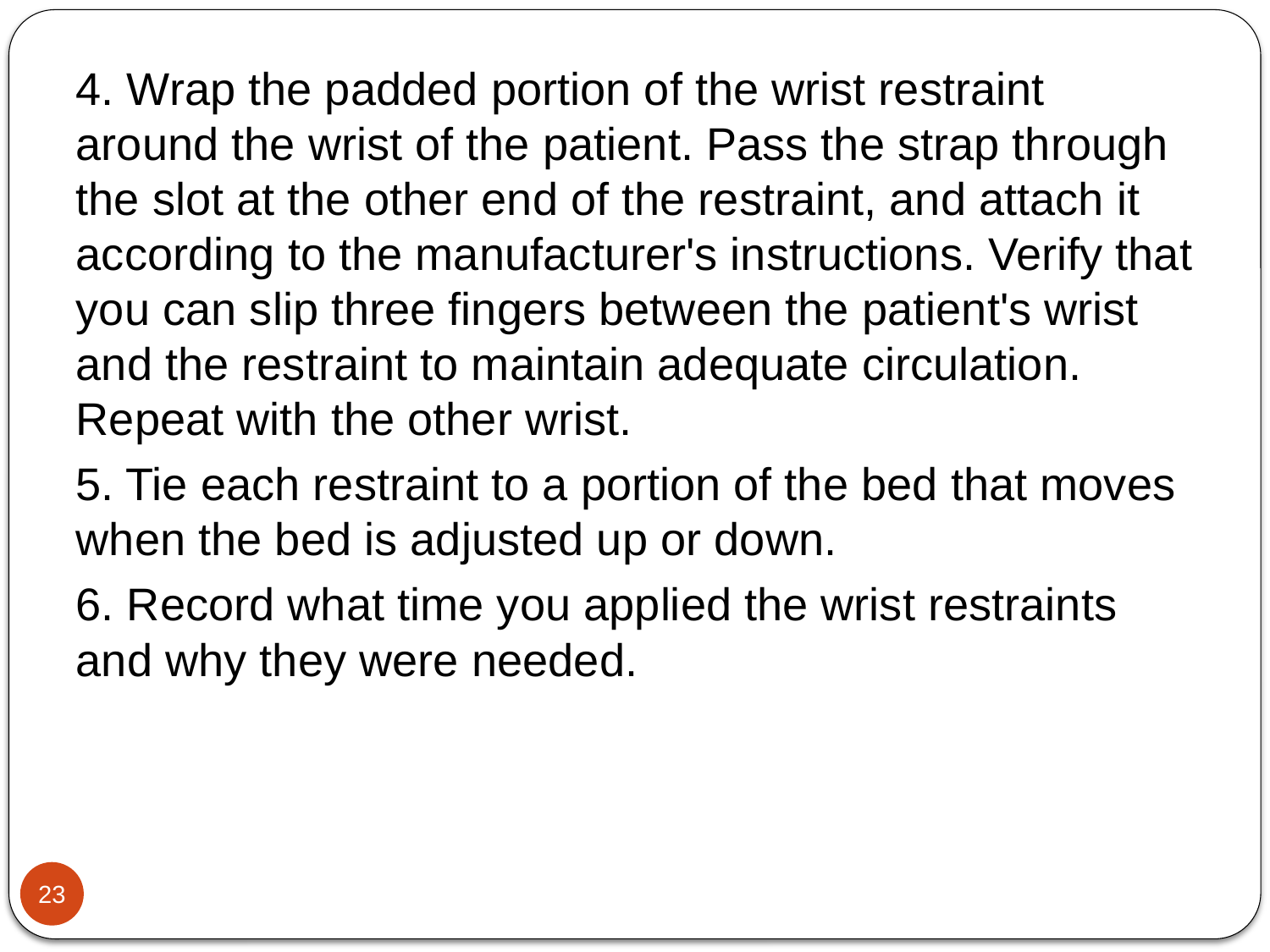

4. Wrap the padded portion of the wrist restraint around the wrist of the patient. Pass the strap through the slot at the other end of the restraint, and attach it according to the manufacturer's instructions. Verify that you can slip three fingers between the patient's wrist and the restraint to maintain adequate circulation. Repeat with the other wrist.
5. Tie each restraint to a portion of the bed that moves when the bed is adjusted up or down.
6. Record what time you applied the wrist restraints and why they were needed.

23